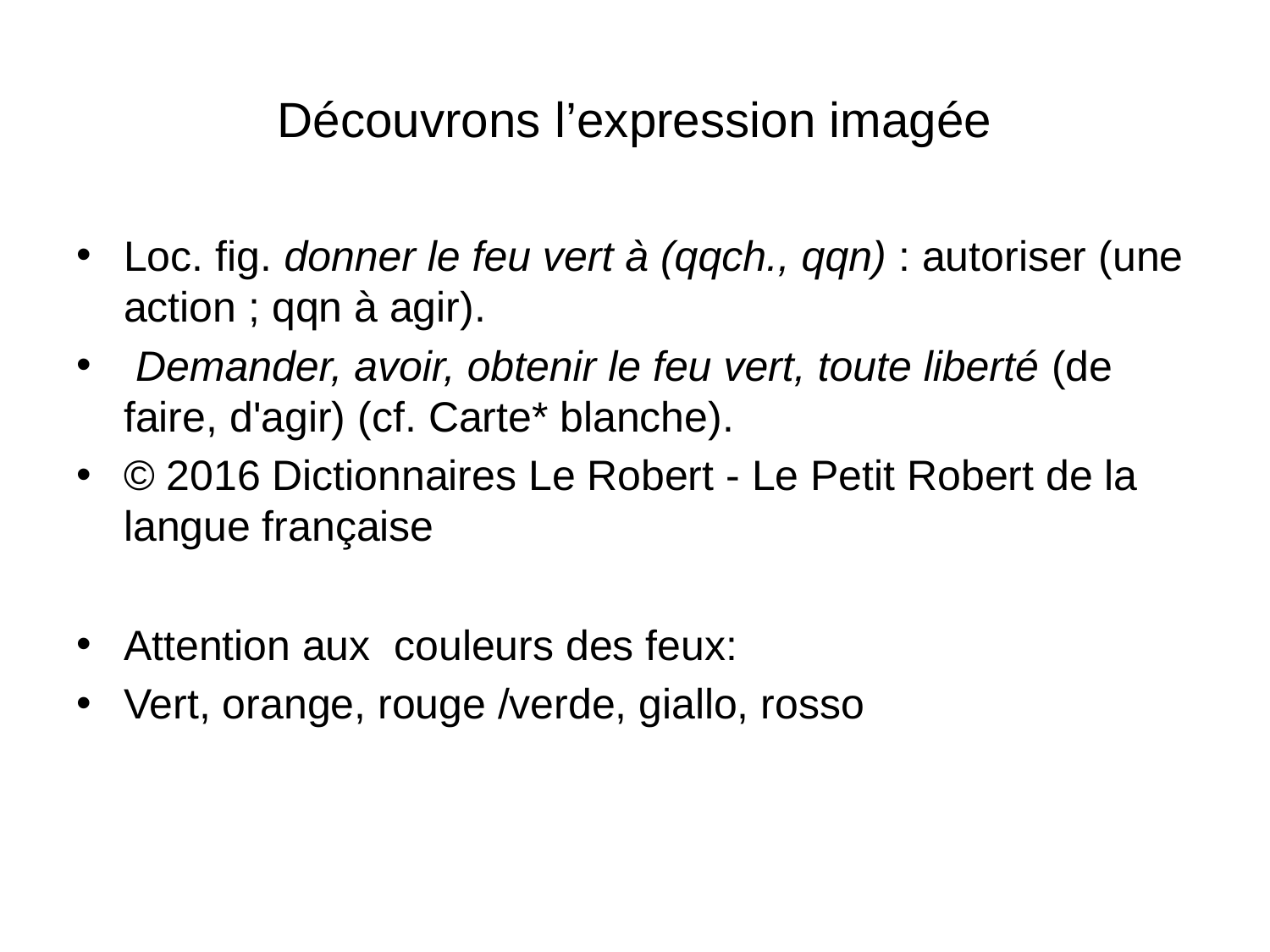

# Découvrons l’expression imagée
Loc. fig. donner le feu vert à (qqch., qqn) : autoriser (une action ; qqn à agir).
 Demander, avoir, obtenir le feu vert, toute liberté (de faire, d'agir) (cf. Carte* blanche).
© 2016 Dictionnaires Le Robert - Le Petit Robert de la langue française

Attention aux  couleurs des feux:
Vert, orange, rouge /verde, giallo, rosso